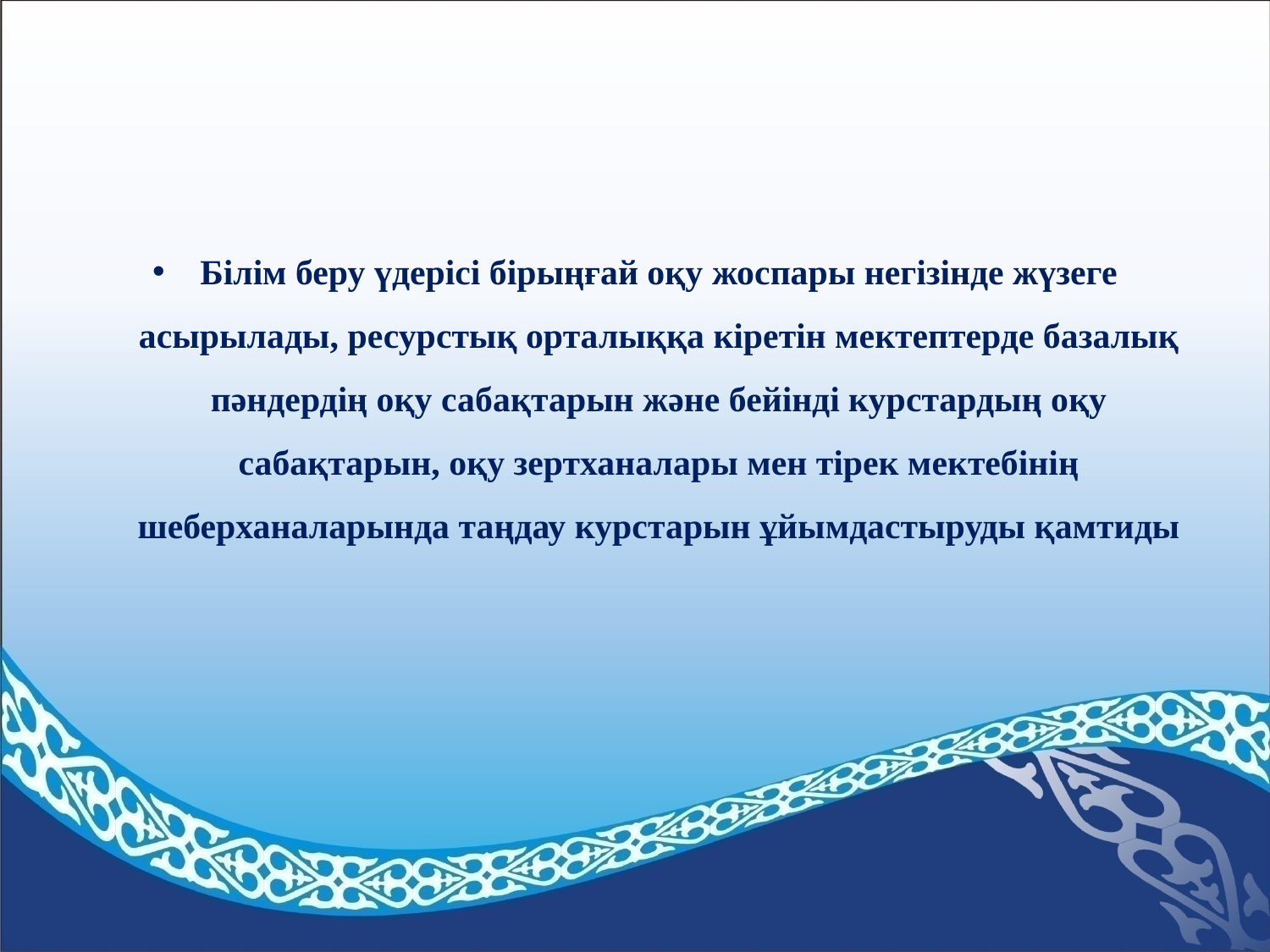

Білім беру үдерісі бірыңғай оқу жоспары негізінде жүзеге асырылады, ресурстық орталыққа кіретін мектептерде базалық пәндердің оқу сабақтарын және бейінді курстардың оқу сабақтарын, оқу зертханалары мен тірек мектебінің шеберханаларында таңдау курстарын ұйымдастыруды қамтиды